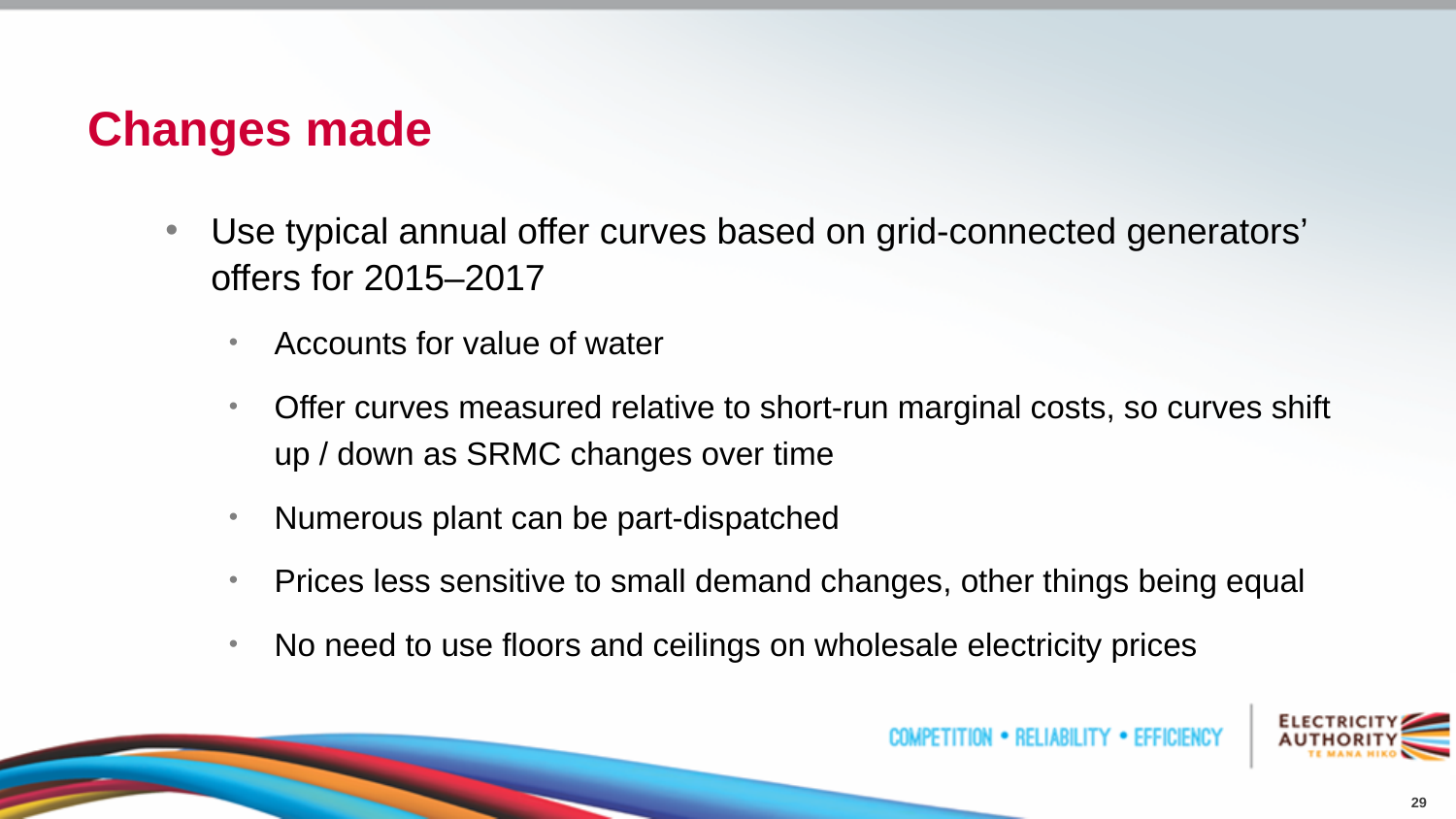

# Changes made
Use typical annual offer curves based on grid-connected generators’ offers for 2015–2017
Accounts for value of water
Offer curves measured relative to short-run marginal costs, so curves shift up / down as SRMC changes over time
Numerous plant can be part-dispatched
Prices less sensitive to small demand changes, other things being equal
No need to use floors and ceilings on wholesale electricity prices
29